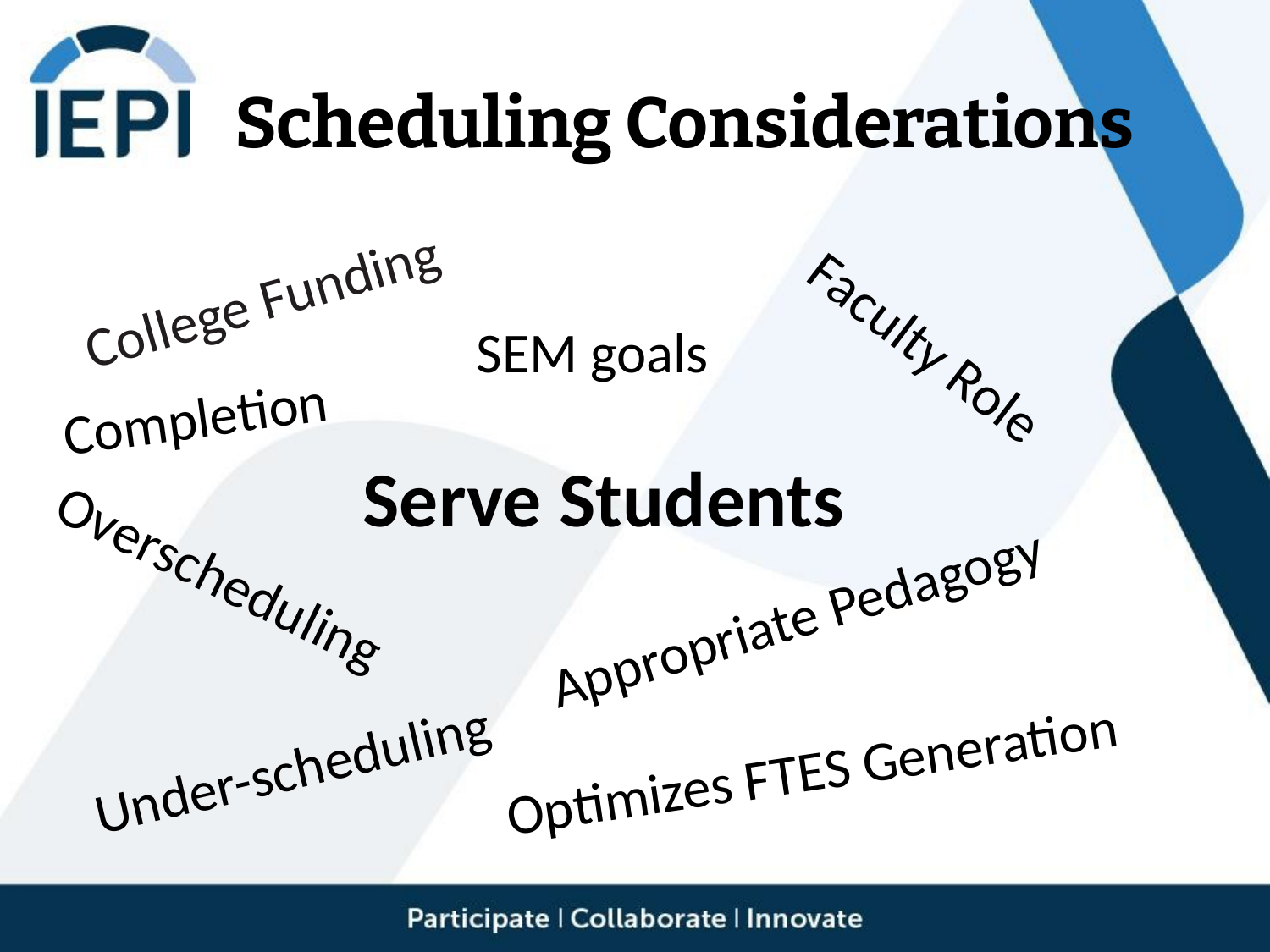

Scheduling Considerations
College Funding
SEM goals
Faculty Role
Completion
Serve Students
Overscheduling
Appropriate Pedagogy
Under-scheduling
Optimizes FTES Generation